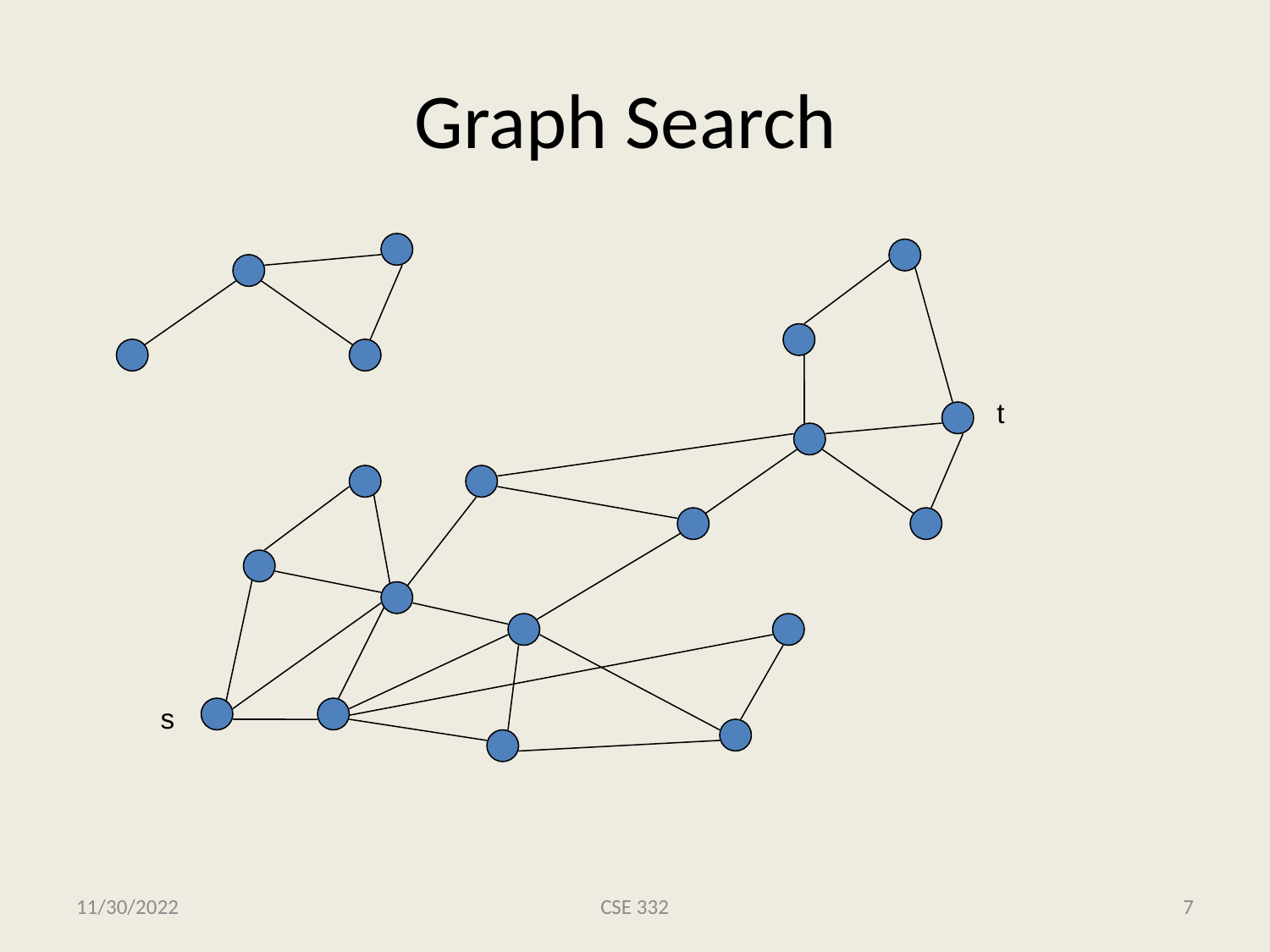

# Graph Search

t

s

11/30/2022
CSE 332
7